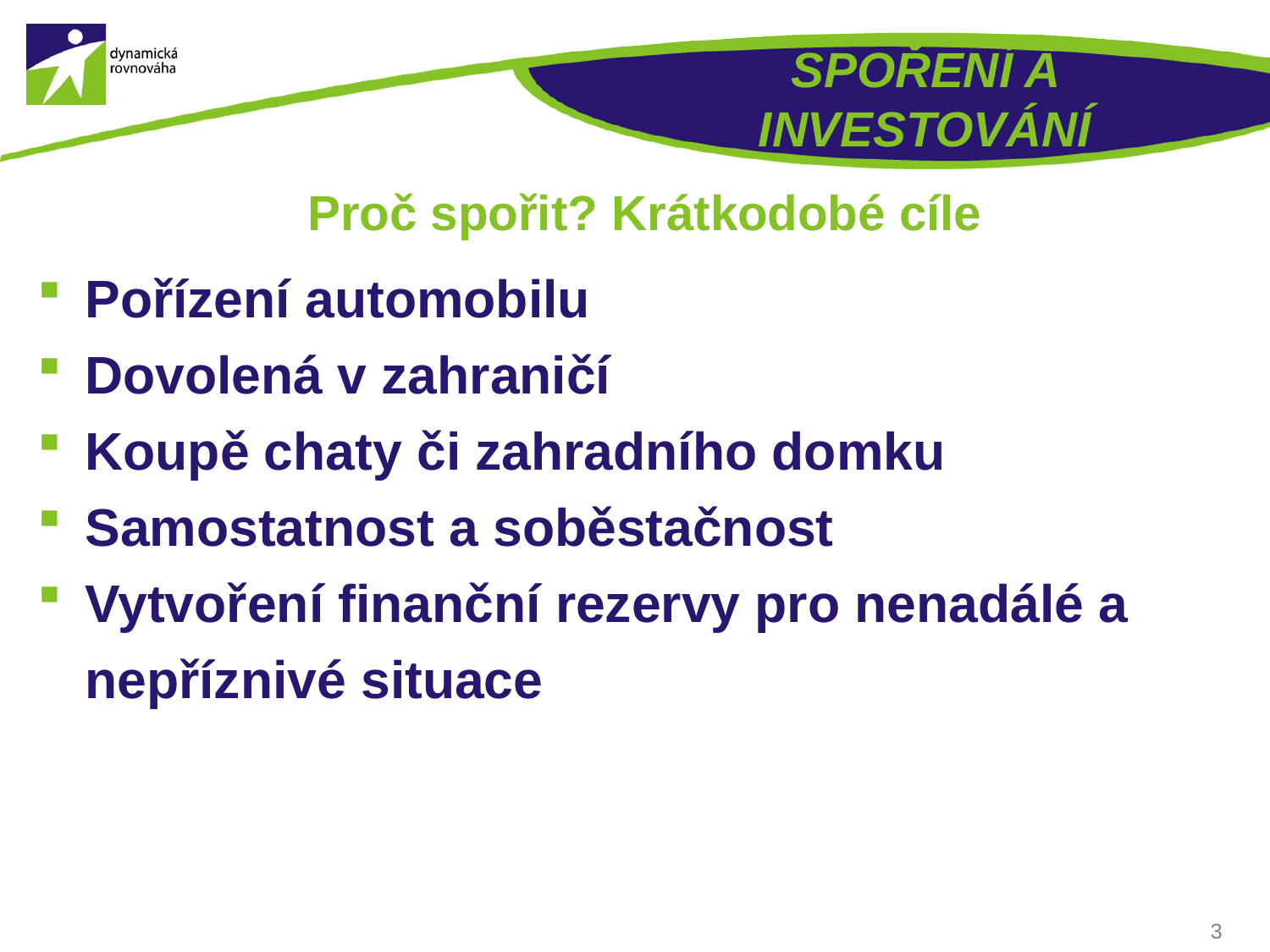

# SPOŘENÍ A INVESTOVÁNÍ
Proč spořit? Krátkodobé cíle
Pořízení automobilu
Dovolená v zahraničí
Koupě chaty či zahradního domku
Samostatnost a soběstačnost
Vytvoření finanční rezervy pro nenadálé a nepříznivé situace

3